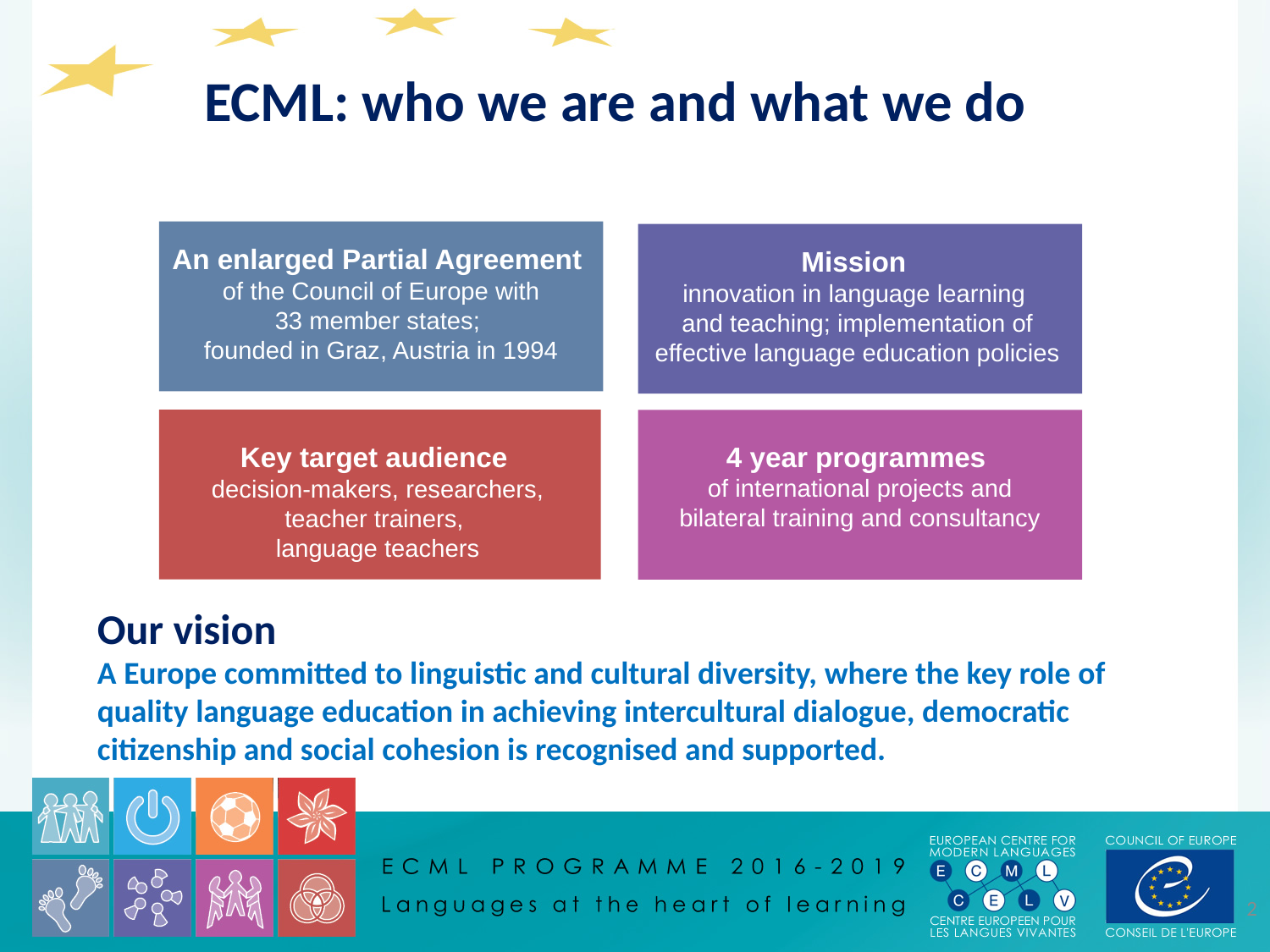

ECML: who we are and what we do

An enlarged Partial Agreement
of the Council of Europe with
33 member states;
founded in Graz, Austria in 1994

Mission
innovation in language learning
and teaching; implementation of effective language education policies

Key target audience
decision-makers, researchers, teacher trainers,
language teachers

4 year programmes
of international projects and bilateral training and consultancy
Our vision
A Europe committed to linguistic and cultural diversity, where the key role of quality language education in achieving intercultural dialogue, democratic citizenship and social cohesion is recognised and supported.
2